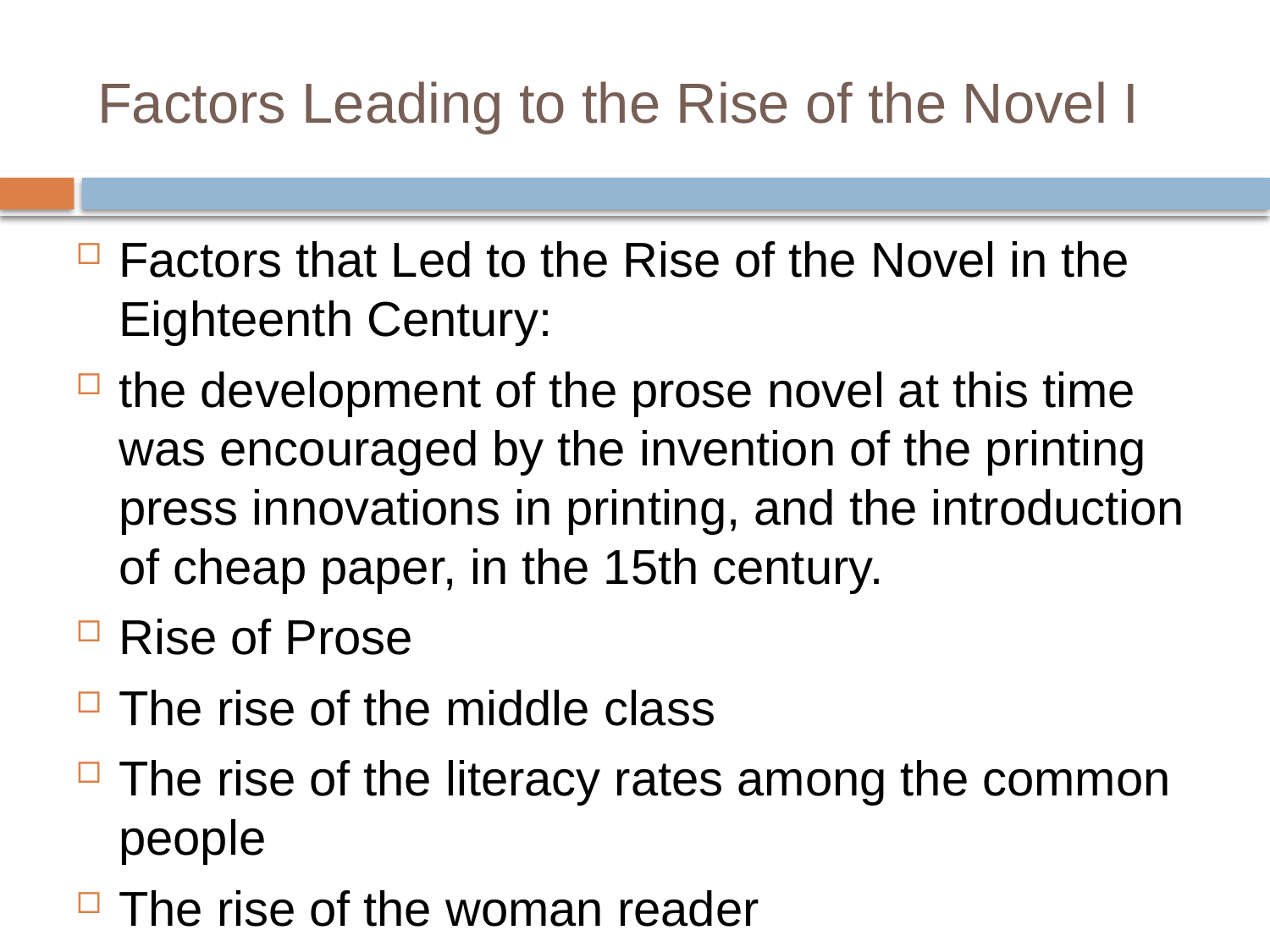

# Factors Leading to the Rise of the Novel I
Factors that Led to the Rise of the Novel in the Eighteenth Century:
the development of the prose novel at this time was encouraged by the invention of the printing press innovations in printing, and the introduction of cheap paper, in the 15th century.
Rise of Prose
The rise of the middle class
The rise of the literacy rates among the common people
The rise of the woman reader